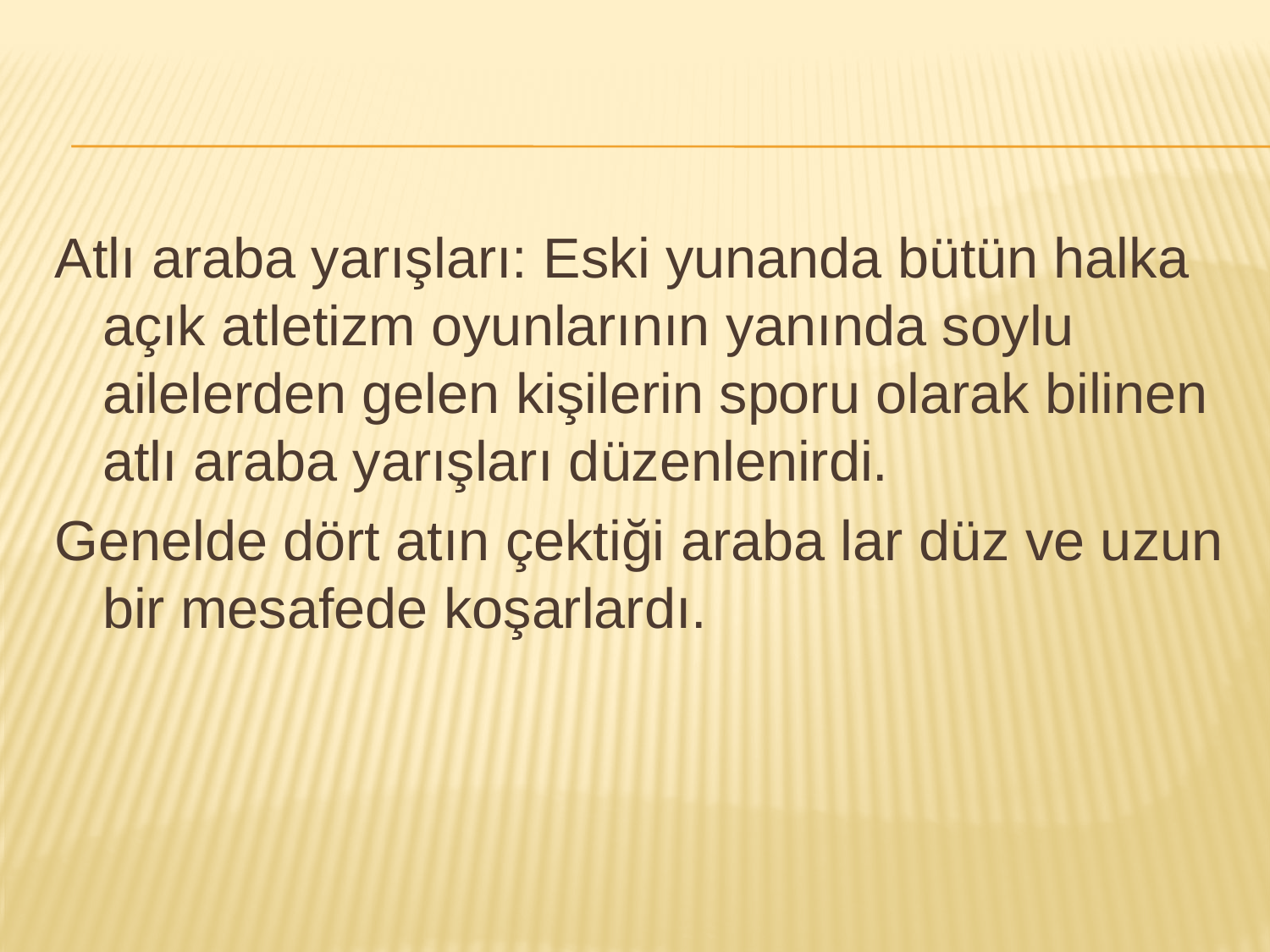

#
Atlı araba yarışları: Eski yunanda bütün halka açık atletizm oyunlarının yanında soylu ailelerden gelen kişilerin sporu olarak bilinen atlı araba yarışları düzenlenirdi.
Genelde dört atın çektiği araba lar düz ve uzun bir mesafede koşarlardı.